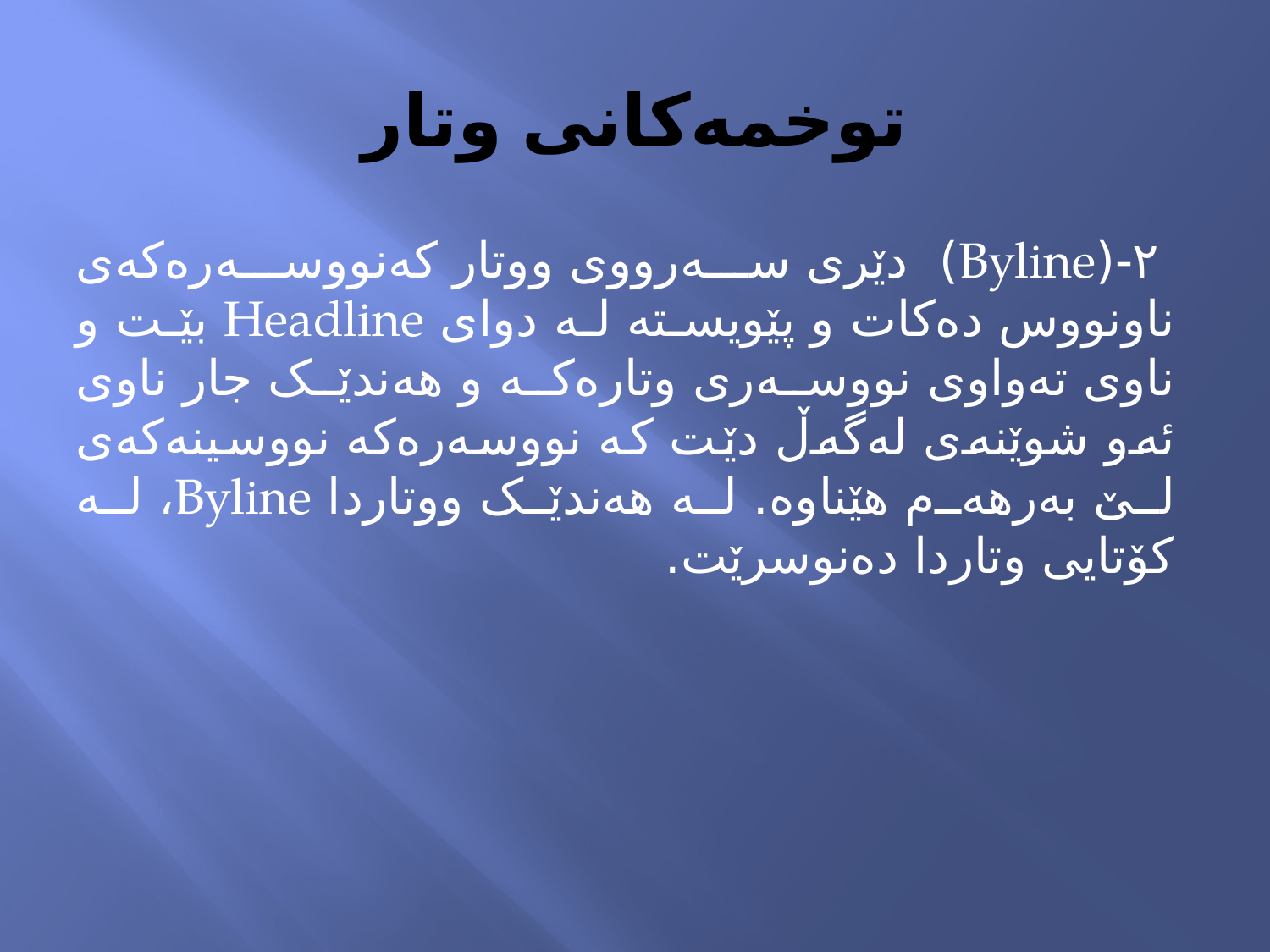

# توخمەکانی وتار
 ٢-(Byline)  دێری سەرووى ووتار کەنووسەرەکەى ناونووس دەکات و پێویستە لە دواى Headline بێت و ناوى تەواوى نووسەرى وتارەکە و هەندێک جار ناوى ئەو شوێنەى لەگەڵ دێت کە نووسەرەکە نووسینەکەى لێ بەرهەم هێناوە. لە هەندێک ووتاردا Byline، لە کۆتایى وتاردا دەنوسرێت.